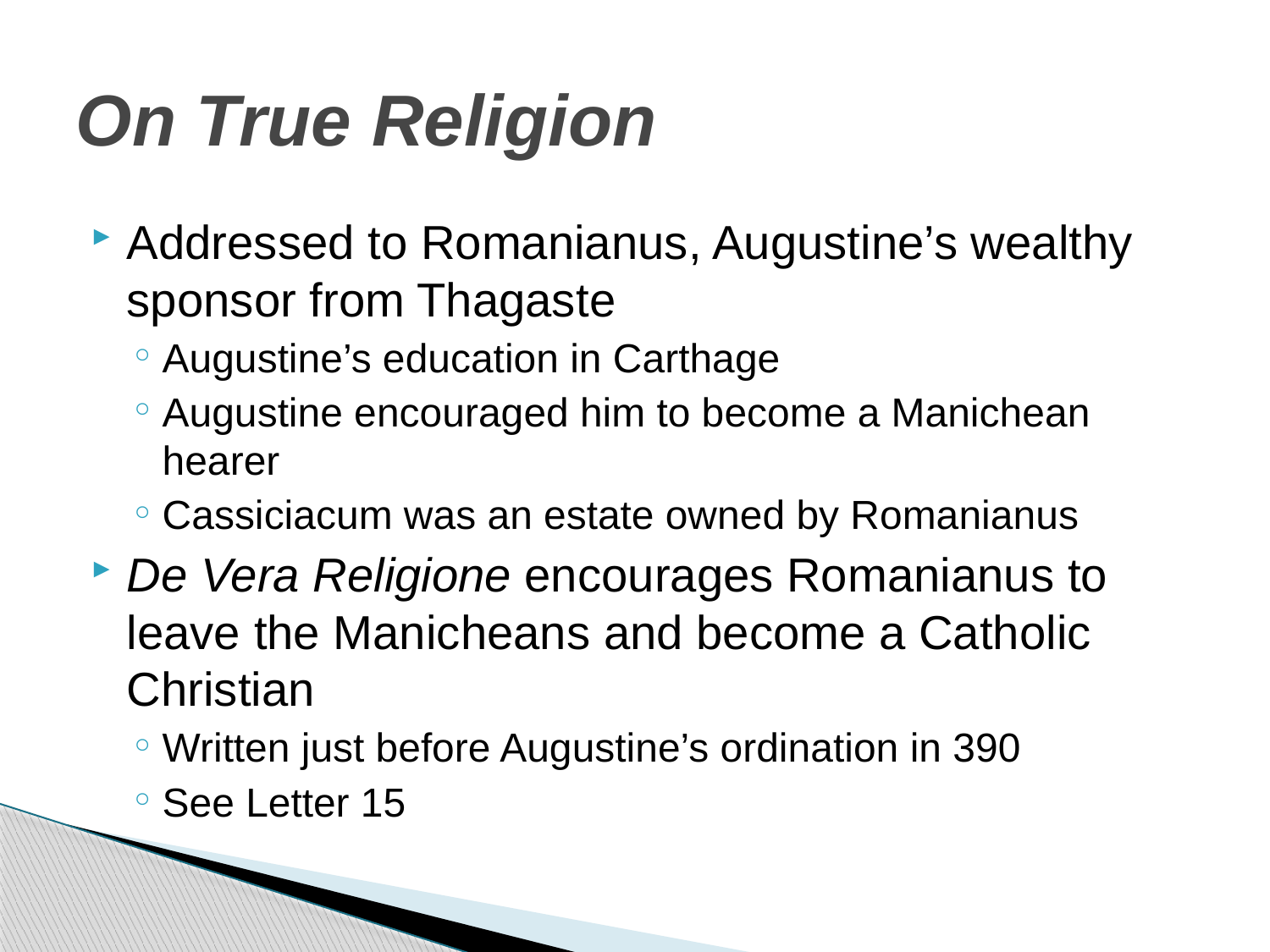

# On True Religion
Addressed to Romanianus, Augustine’s wealthy sponsor from Thagaste
Augustine’s education in Carthage
Augustine encouraged him to become a Manichean hearer
Cassiciacum was an estate owned by Romanianus
De Vera Religione encourages Romanianus to leave the Manicheans and become a Catholic Christian
Written just before Augustine’s ordination in 390
See Letter 15